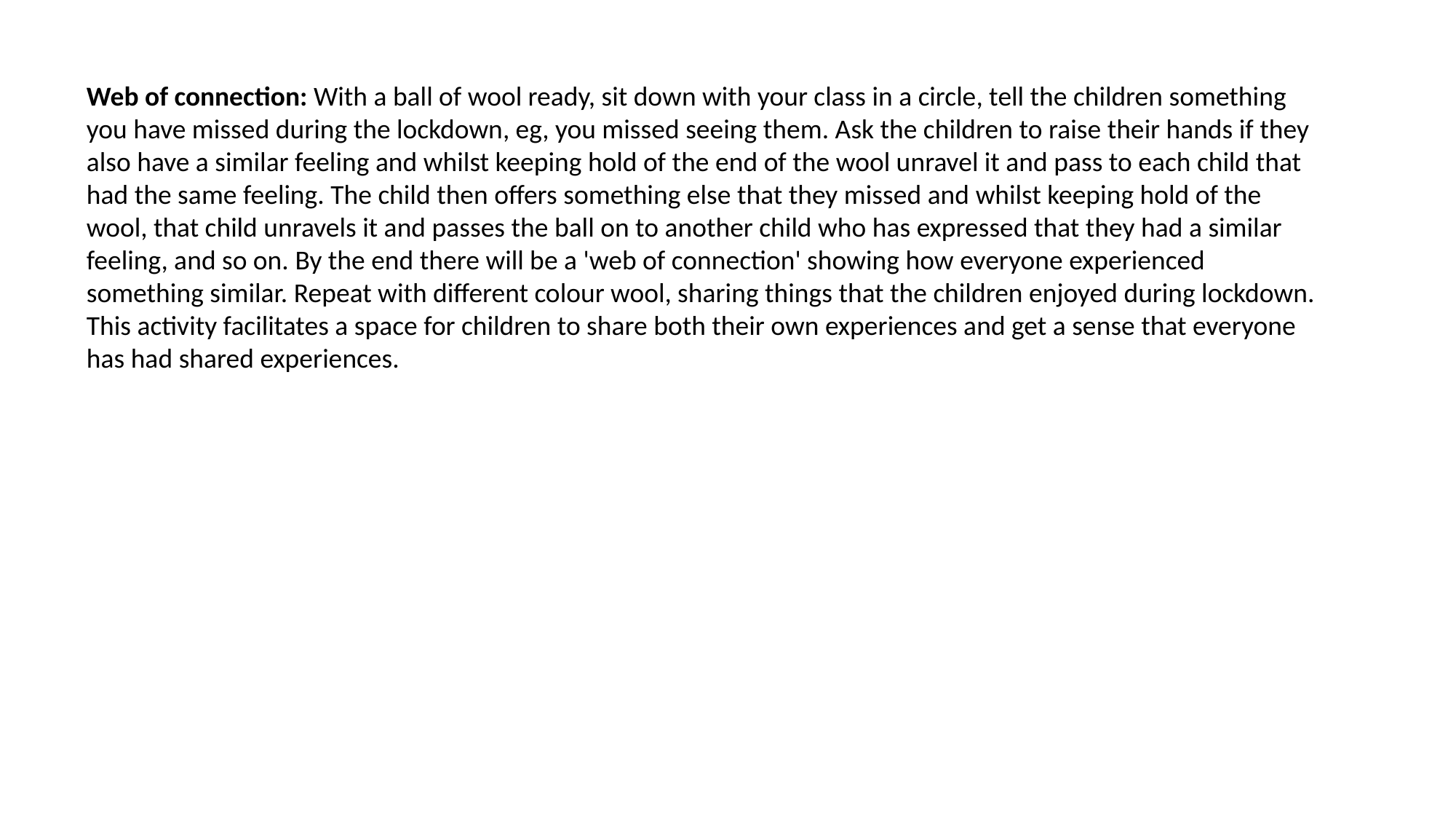

Web of connection: With a ball of wool ready, sit down with your class in a circle, tell the children something you have missed during the lockdown, eg, you missed seeing them. Ask the children to raise their hands if they also have a similar feeling and whilst keeping hold of the end of the wool unravel it and pass to each child that had the same feeling. The child then offers something else that they missed and whilst keeping hold of the wool, that child unravels it and passes the ball on to another child who has expressed that they had a similar feeling, and so on. By the end there will be a 'web of connection' showing how everyone experienced something similar. Repeat with different colour wool, sharing things that the children enjoyed during lockdown. This activity facilitates a space for children to share both their own experiences and get a sense that everyone has had shared experiences.